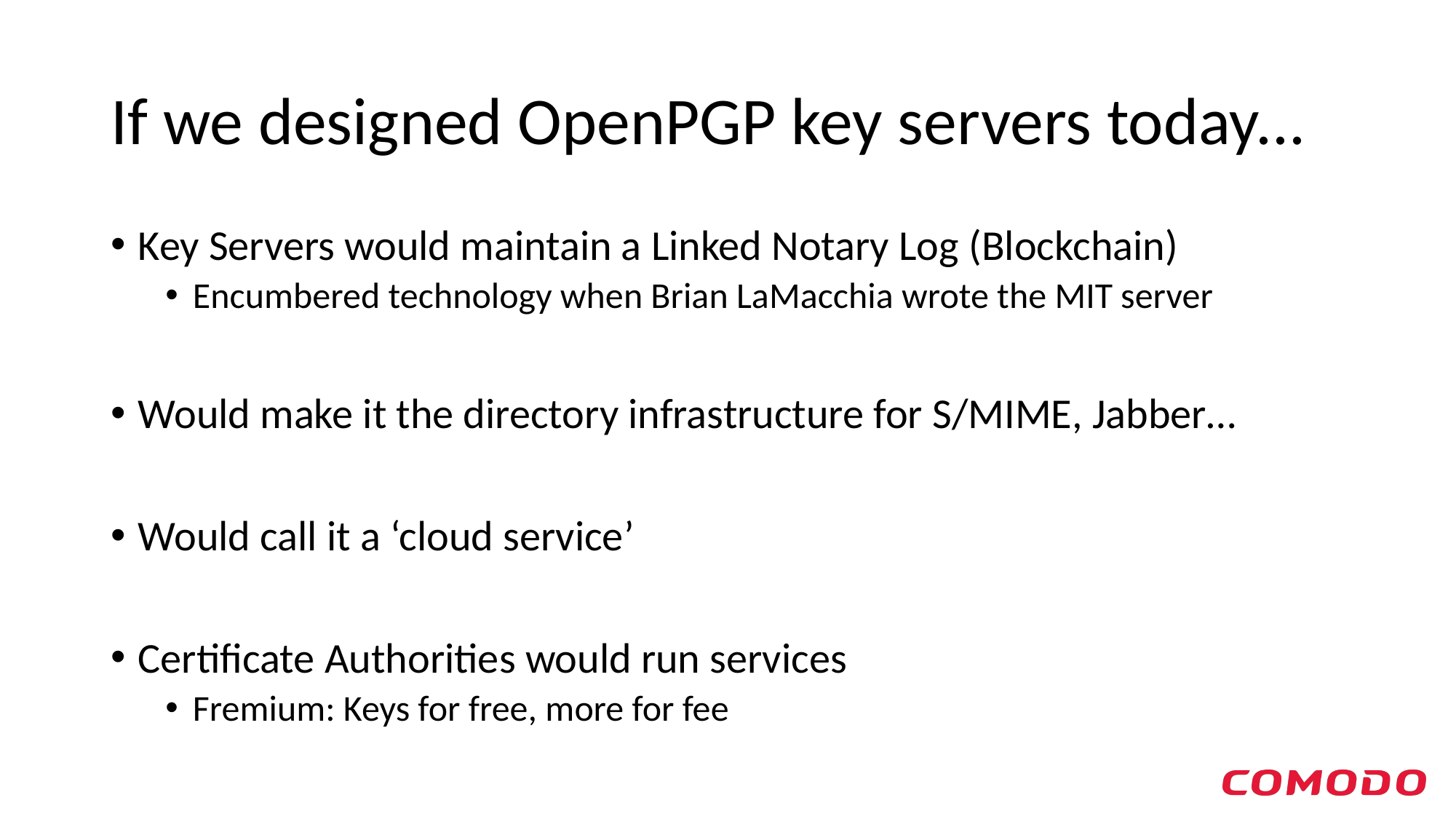

# If we designed OpenPGP key servers today...
Key Servers would maintain a Linked Notary Log (Blockchain)
Encumbered technology when Brian LaMacchia wrote the MIT server

Would make it the directory infrastructure for S/MIME, Jabber…

Would call it a ‘cloud service’

Certificate Authorities would run services
Fremium: Keys for free, more for fee